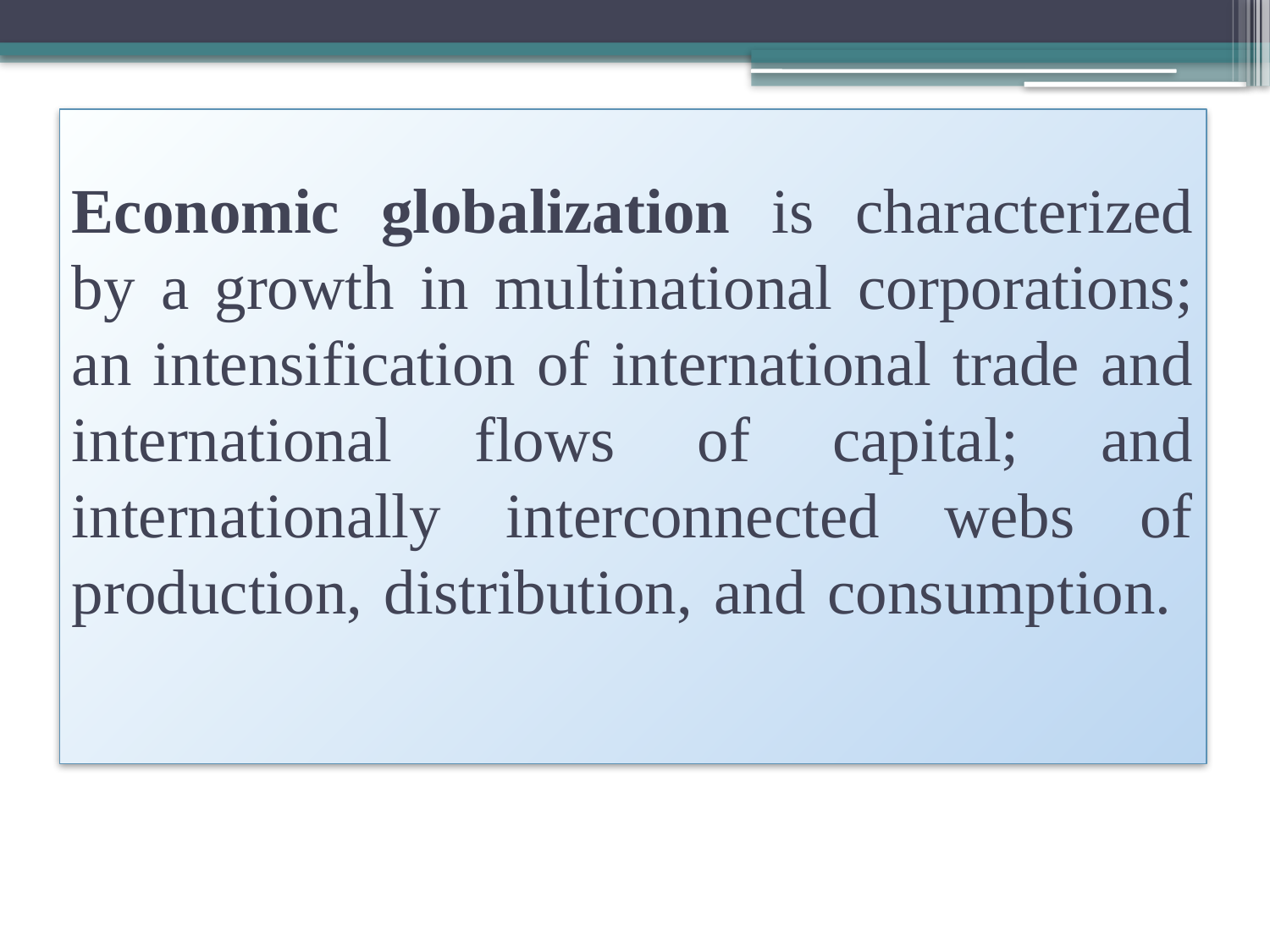

# Economic globalization is characterized by a growth in multinational corporations; an intensification of international trade and international flows of capital; and internationally interconnected webs of production, distribution, and consumption.